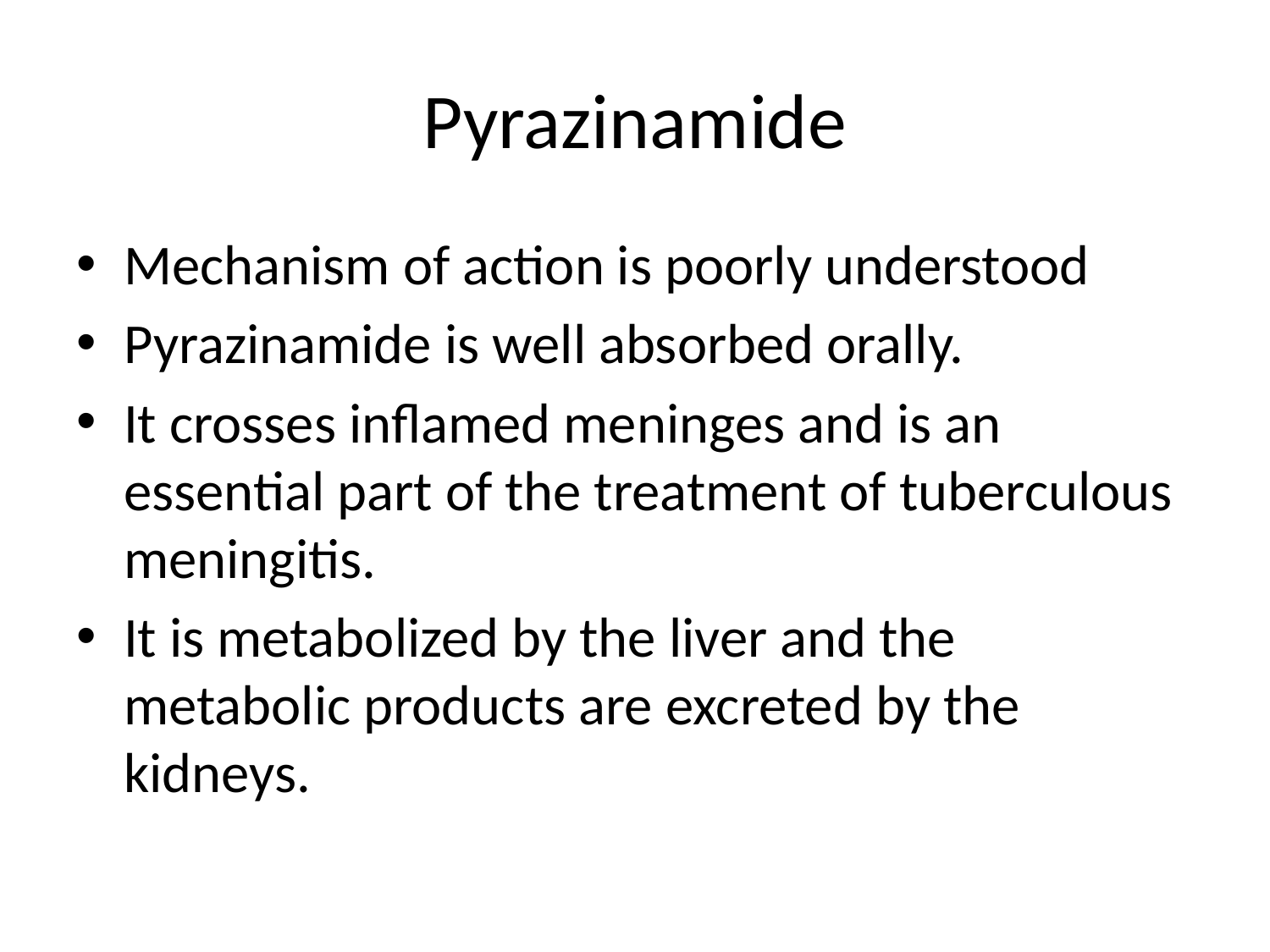

# Pyrazinamide
Mechanism of action is poorly understood
Pyrazinamide is well absorbed orally.
It crosses inflamed meninges and is an essential part of the treatment of tuberculous meningitis.
It is metabolized by the liver and the metabolic products are excreted by the kidneys.